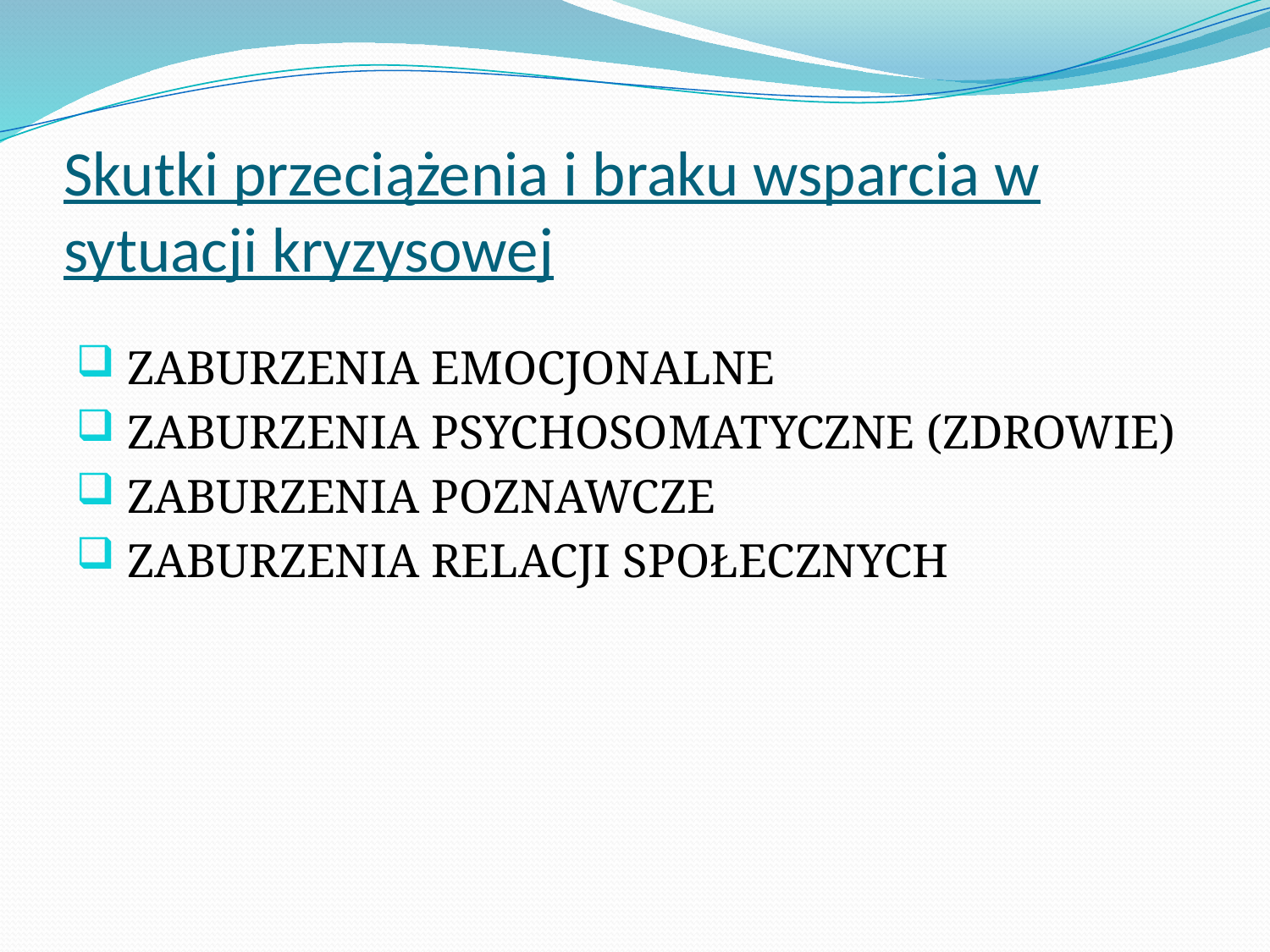

# Skutki przeciążenia i braku wsparcia w sytuacji kryzysowej

 ZABURZENIA EMOCJONALNE
 ZABURZENIA PSYCHOSOMATYCZNE (ZDROWIE)
 ZABURZENIA POZNAWCZE
 ZABURZENIA RELACJI SPOŁECZNYCH